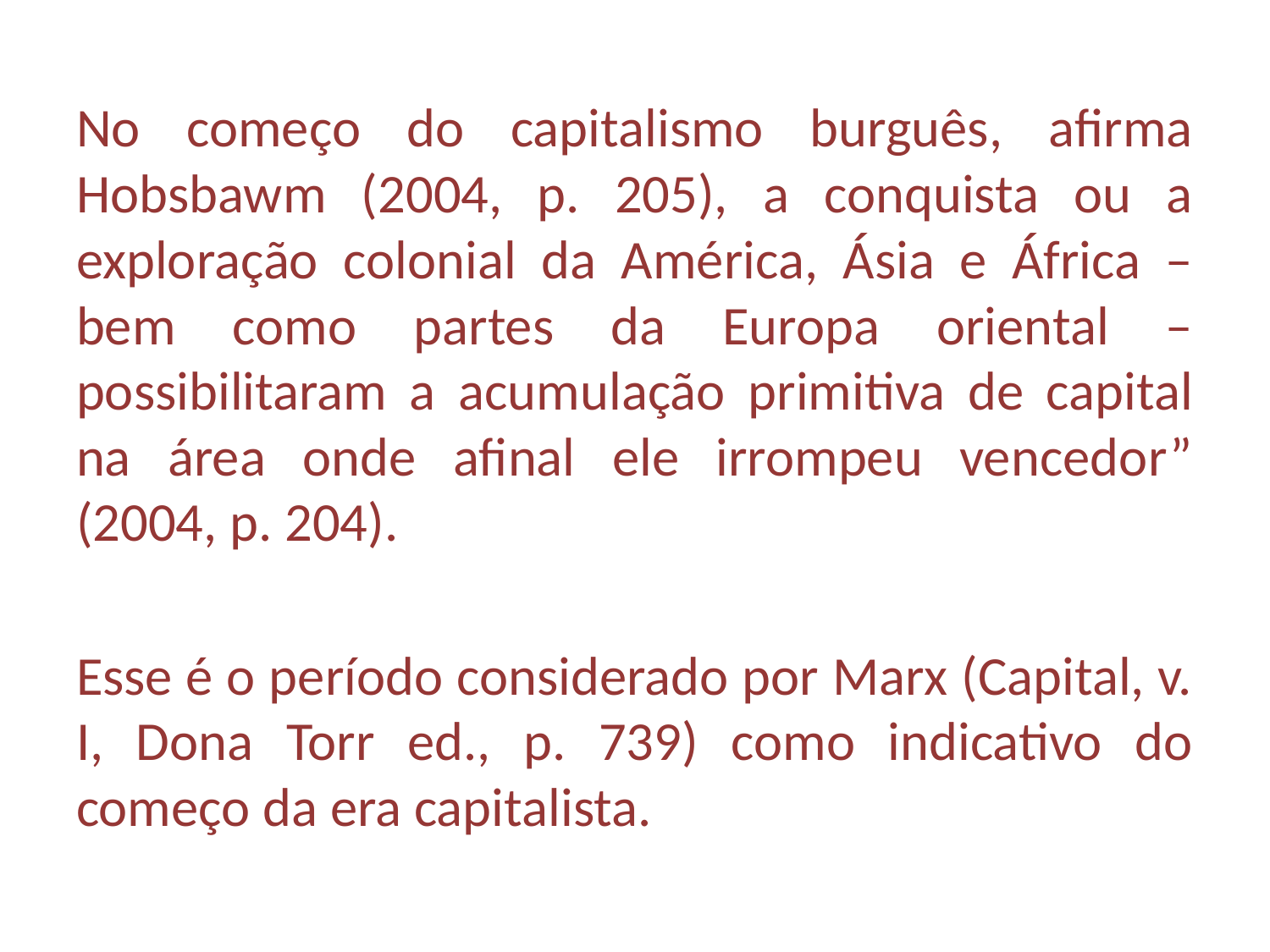

No começo do capitalismo burguês, afirma Hobsbawm (2004, p. 205), a conquista ou a exploração colonial da América, Ásia e África – bem como partes da Europa oriental – possibilitaram a acumulação primitiva de capital na área onde afinal ele irrompeu vencedor” (2004, p. 204).

Esse é o período considerado por Marx (Capital, v. I, Dona Torr ed., p. 739) como indicativo do começo da era capitalista.